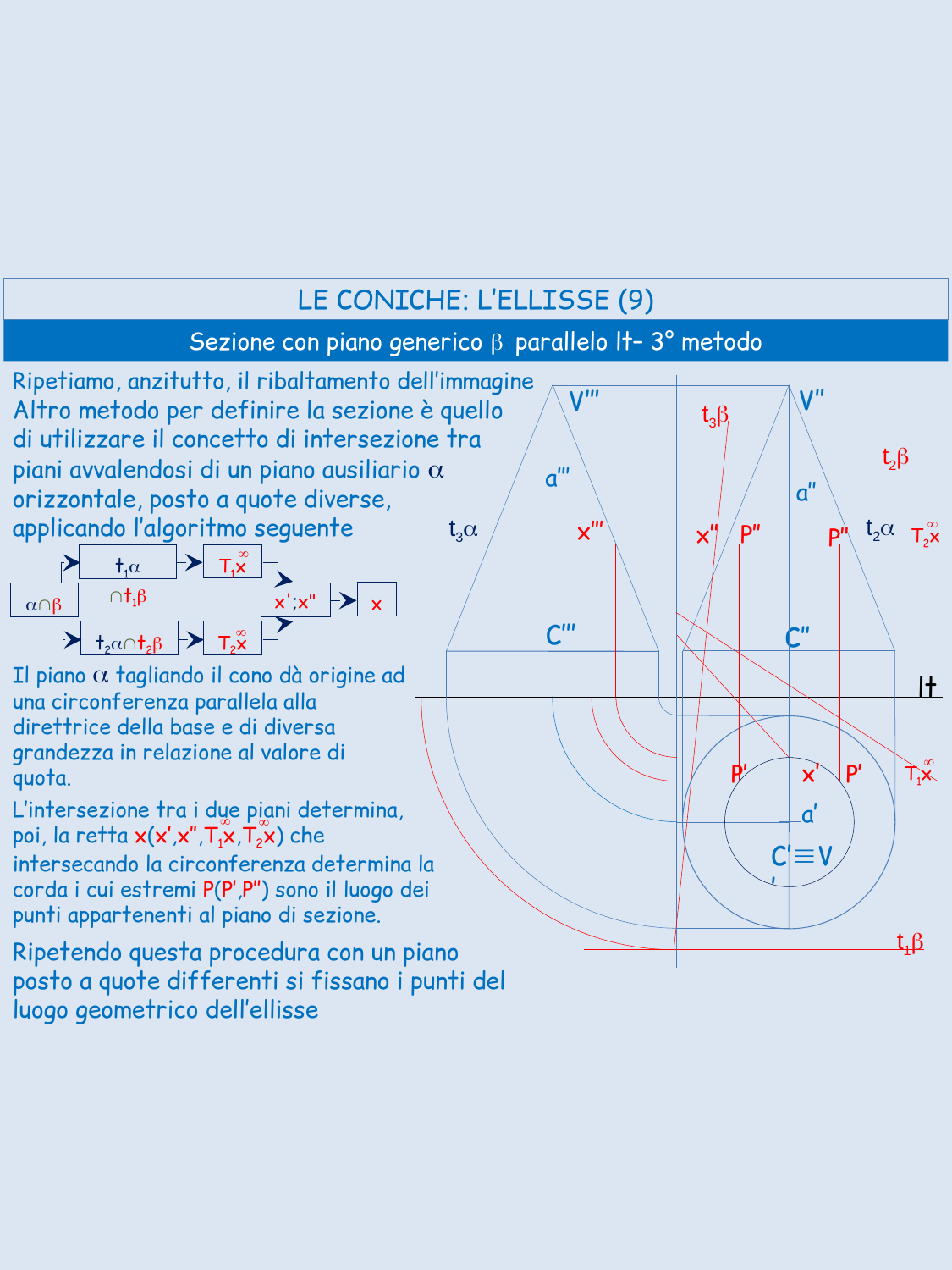

LE CONICHE: L’ELLISSE (9)
Sezione con piano generico β parallelo lt– 3° metodo
Ripetiamo, anzitutto, il ribaltamento dell’immagine
V’’
V’’’
Altro metodo per definire la sezione è quello di utilizzare il concetto di intersezione tra piani avvalendosi di un piano ausiliario α orizzontale, posto a quote diverse,
applicando l’algoritmo seguente
t3β
t2β

a’’’

a’’
t2α
t3α
∞
T2x
x’’’
P’’
x’’
P’’
∞
T1x
t1α ∩t1β
x
α∩β
x';x"
t2α∩t2β

T2x
∞

C’’’

C’’

Il piano α tagliando il cono dà origine ad una circonferenza parallela alla direttrice della base e di diversa grandezza in relazione al valore di quota.
lt

∞
T1x
x’
P’
P’

L’intersezione tra i due piani determina, poi, la retta x(x’,x’’,T1x,T2x) che intersecando la circonferenza determina la corda i cui estremi P(P’,P’’) sono il luogo dei punti appartenenti al piano di sezione.
∞
∞
a’
C’≡V’

t1β
Ripetendo questa procedura con un piano posto a quote differenti si fissano i punti del luogo geometrico dell’ellisse